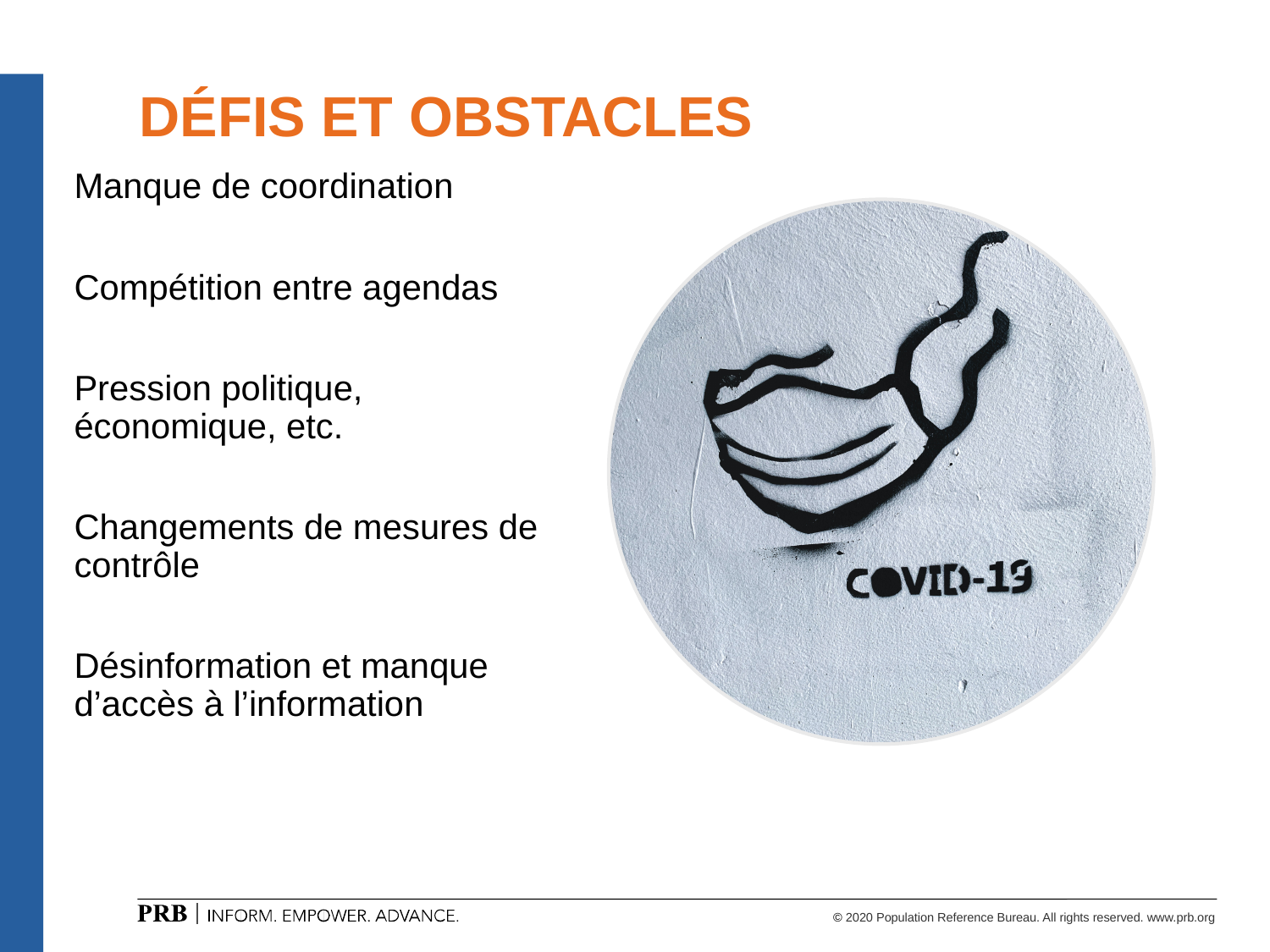

# DÉFIS ET OBSTACLES
Manque de coordination

Compétition entre agendas

Pression politique, économique, etc.

Changements de mesures de contrôle

Désinformation et manque d’accès à l’information